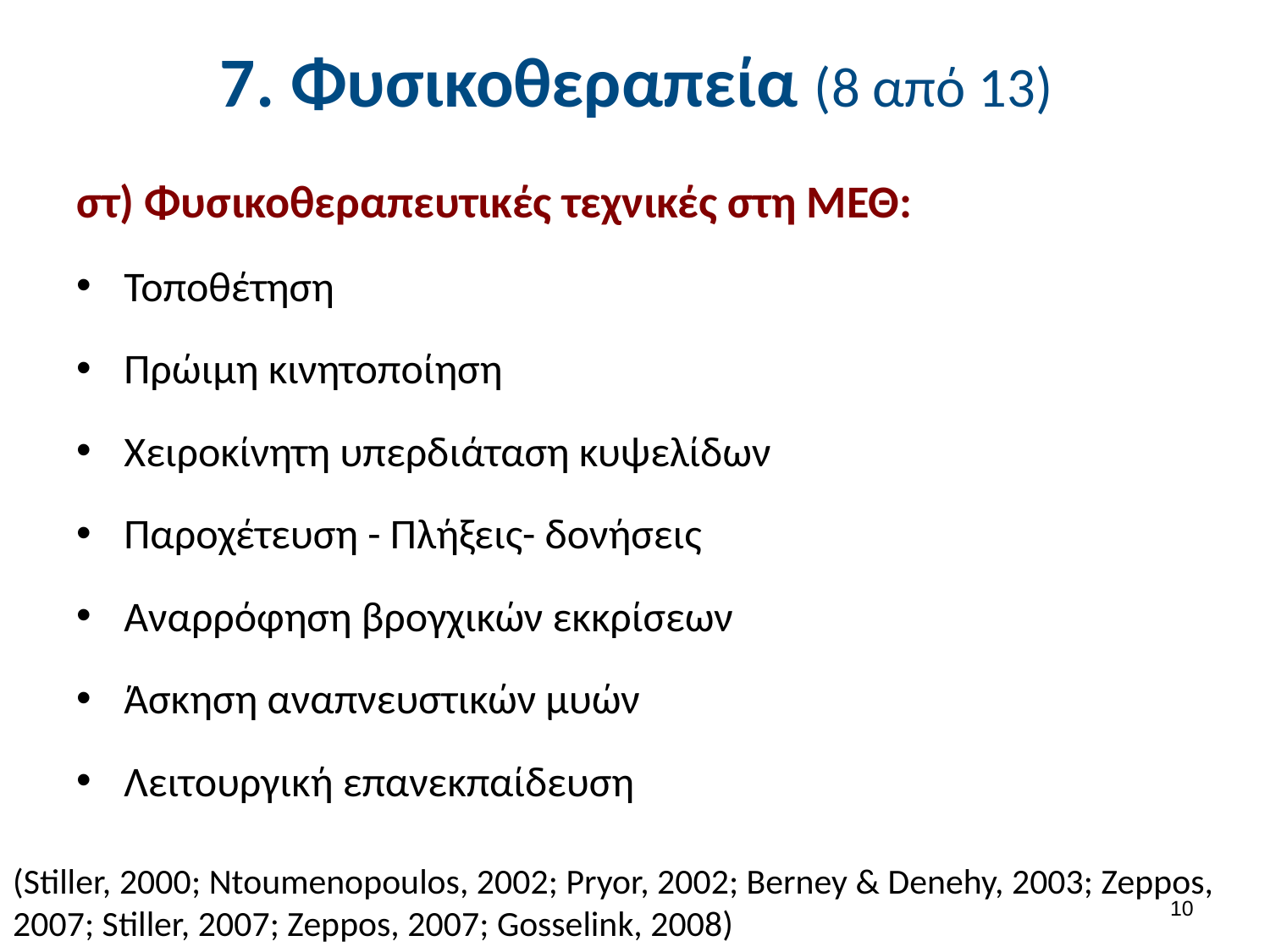

# 7. Φυσικοθεραπεία (8 από 13)
στ) Φυσικοθεραπευτικές τεχνικές στη ΜΕΘ:
Τοποθέτηση
Πρώιμη κινητοποίηση
Χειροκίνητη υπερδιάταση κυψελίδων
Παροχέτευση - Πλήξεις- δονήσεις
Αναρρόφηση βρογχικών εκκρίσεων
Άσκηση αναπνευστικών μυών
Λειτουργική επανεκπαίδευση

(Stiller, 2000; Ntoumenopoulos, 2002; Pryor, 2002; Berney & Denehy, 2003; Zeppos, 2007; Stiller, 2007; Zeppos, 2007; Gosselink, 2008)
10